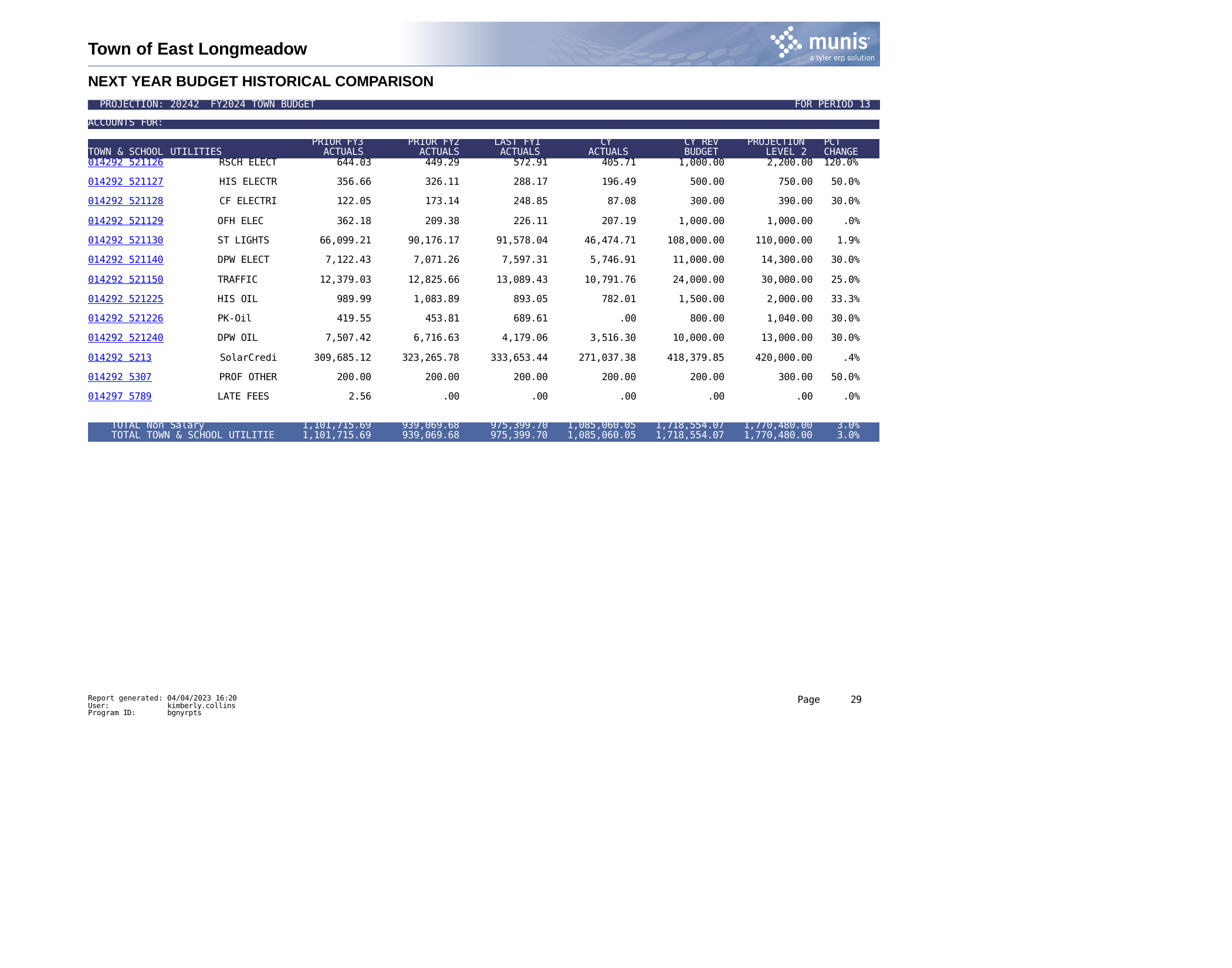

Town of East Longmeadow
NEXT YEAR BUDGET HISTORICAL COMPARISON
PROJECTION: 20242 FY2024 TOWN BUDGET	FOR PERIOD 13
| ACCOUNTS FOR: |  |  |  |  |  |  |  |  |
| --- | --- | --- | --- | --- | --- | --- | --- | --- |
|  |  |  |  |  |  |  |  |  |
|  |  | PRIOR FY3 | PRIOR FY2 | LAST FY1 | CY | CY REV | PROJECTION | PCT |
| TOWN & SCHOOL | UTILITIES | ACTUALS | ACTUALS | ACTUALS | ACTUALS | BUDGET | LEVEL 2 | CHANGE |
| 014292 521126 | RSCH ELECT | 644.03 | 449.29 | 572.91 | 405.71 | 1,000.00 | 2,200.00 | 120.0% |
| 014292 521127 | HIS ELECTR | 356.66 | 326.11 | 288.17 | 196.49 | 500.00 | 750.00 | 50.0% |
| 014292 521128 | CF ELECTRI | 122.05 | 173.14 | 248.85 | 87.08 | 300.00 | 390.00 | 30.0% |
| 014292 521129 | OFH ELEC | 362.18 | 209.38 | 226.11 | 207.19 | 1,000.00 | 1,000.00 | .0% |
| 014292 521130 | ST LIGHTS | 66,099.21 | 90,176.17 | 91,578.04 | 46,474.71 | 108,000.00 | 110,000.00 | 1.9% |
| 014292 521140 | DPW ELECT | 7,122.43 | 7,071.26 | 7,597.31 | 5,746.91 | 11,000.00 | 14,300.00 | 30.0% |
| 014292 521150 | TRAFFIC | 12,379.03 | 12,825.66 | 13,089.43 | 10,791.76 | 24,000.00 | 30,000.00 | 25.0% |
| 014292 521225 | HIS OIL | 989.99 | 1,083.89 | 893.05 | 782.01 | 1,500.00 | 2,000.00 | 33.3% |
| 014292 521226 | PK-Oil | 419.55 | 453.81 | 689.61 | .00 | 800.00 | 1,040.00 | 30.0% |
| 014292 521240 | DPW OIL | 7,507.42 | 6,716.63 | 4,179.06 | 3,516.30 | 10,000.00 | 13,000.00 | 30.0% |
| 014292 5213 | SolarCredi | 309,685.12 | 323,265.78 | 333,653.44 | 271,037.38 | 418,379.85 | 420,000.00 | .4% |
| 014292 5307 | PROF OTHER | 200.00 | 200.00 | 200.00 | 200.00 | 200.00 | 300.00 | 50.0% |
| 014297 5789 | LATE FEES | 2.56 | .00 | .00 | .00 | .00 | .00 | .0% |
| TOTAL Non Salary |  | 1,101,715.69 | 939,069.68 | 975,399.70 | 1,085,060.05 | 1,718,554.07 | 1,770,480.00 | 3.0% |
| TOTAL TOWN & SCHOOL UTILITIE |  | 1,101,715.69 | 939,069.68 | 975,399.70 | 1,085,060.05 | 1,718,554.07 | 1,770,480.00 | 3.0% |
Report generated: 04/04/2023 16:20
Page
29
User: Program ID:
kimberly.collins bgnyrpts